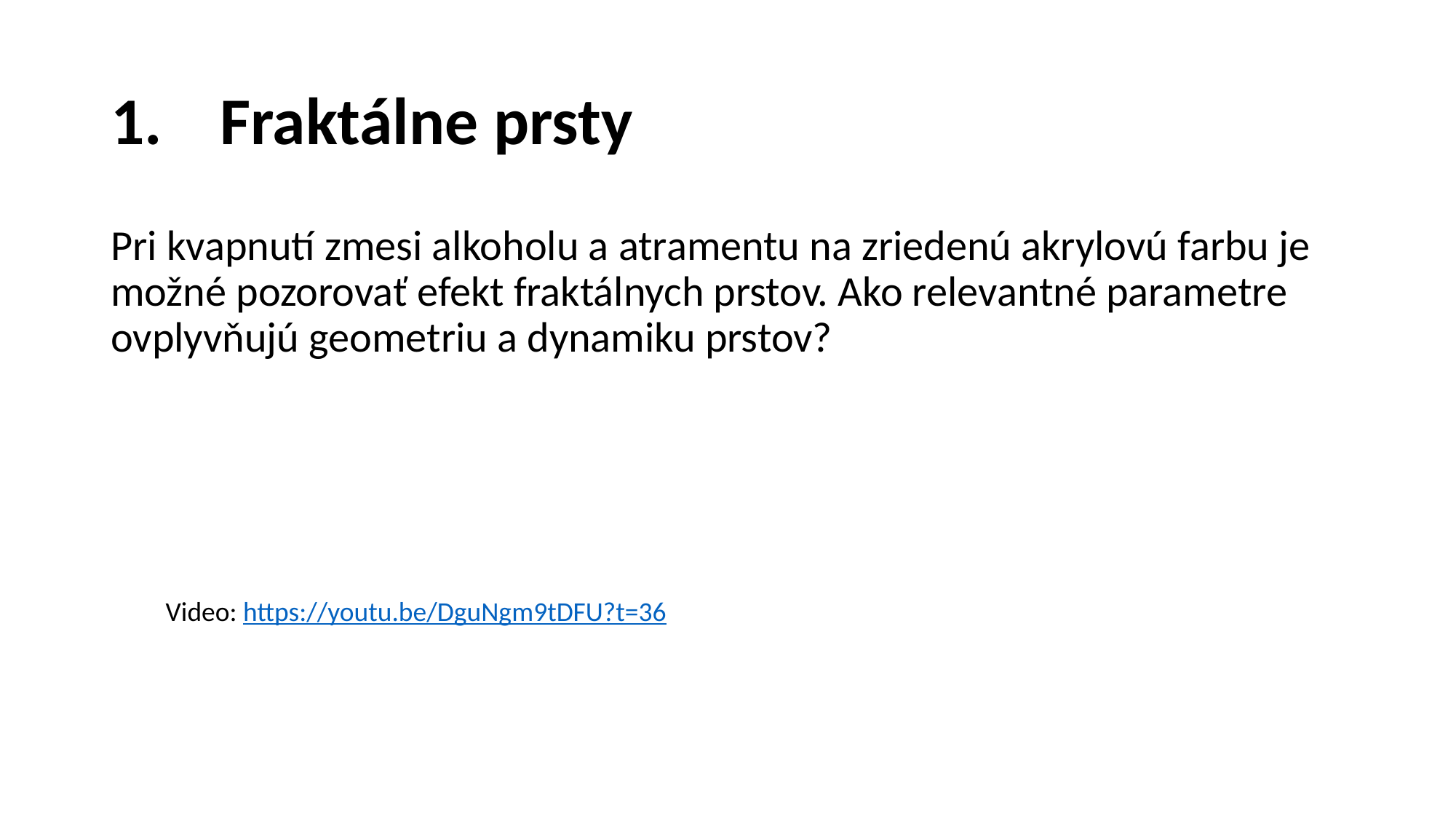

# 1.	Fraktálne prsty
Pri kvapnutí zmesi alkoholu a atramentu na zriedenú akrylovú farbu je možné pozorovať efekt fraktálnych prstov. Ako relevantné parametre ovplyvňujú geometriu a dynamiku prstov?

Video: https://youtu.be/DguNgm9tDFU?t=36